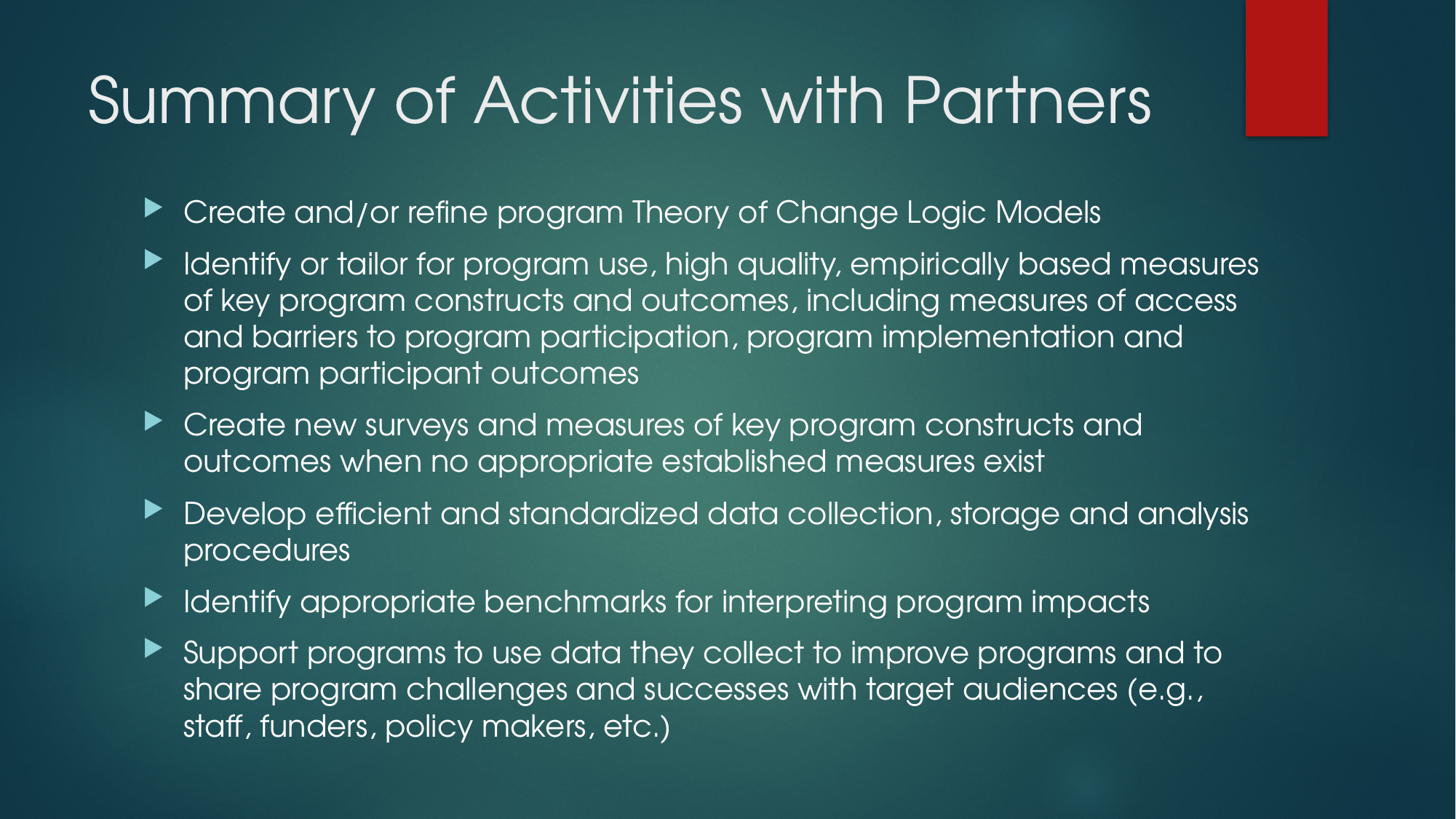

# Summary of Activities with Partners
Create and/or refine program Theory of Change Logic Models
Identify or tailor for program use, high quality, empirically based measures of key program constructs and outcomes, including measures of access and barriers to program participation, program implementation and program participant outcomes
Create new surveys and measures of key program constructs and outcomes when no appropriate established measures exist
Develop efficient and standardized data collection, storage and analysis procedures
Identify appropriate benchmarks for interpreting program impacts
Support programs to use data they collect to improve programs and to share program challenges and successes with target audiences (e.g., staff, funders, policy makers, etc.)